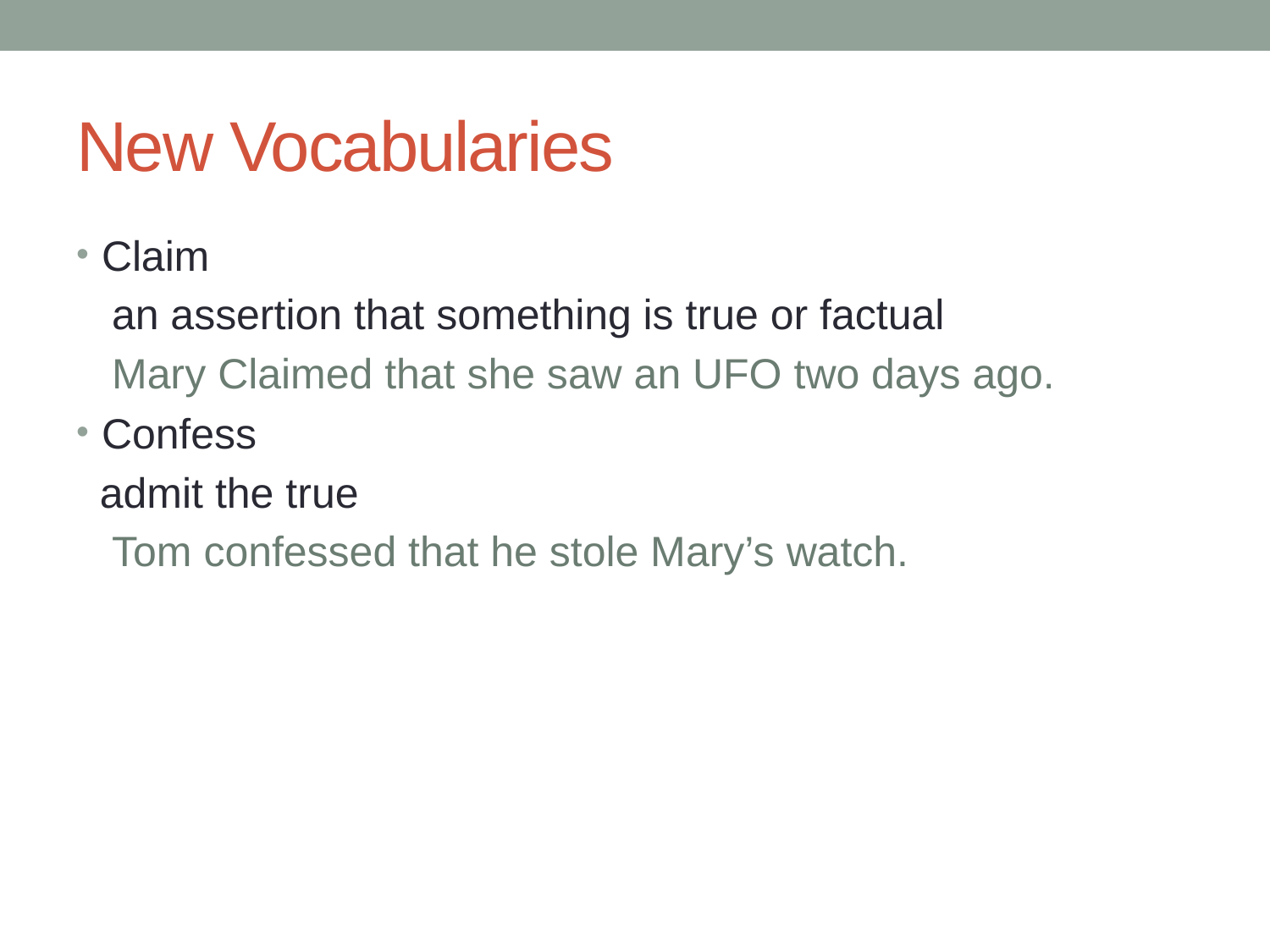

# New Vocabularies
Claim
   an assertion that something is true or factual
   Mary Claimed that she saw an UFO two days ago.
Confess
  admit the true
   Tom confessed that he stole Mary’s watch.